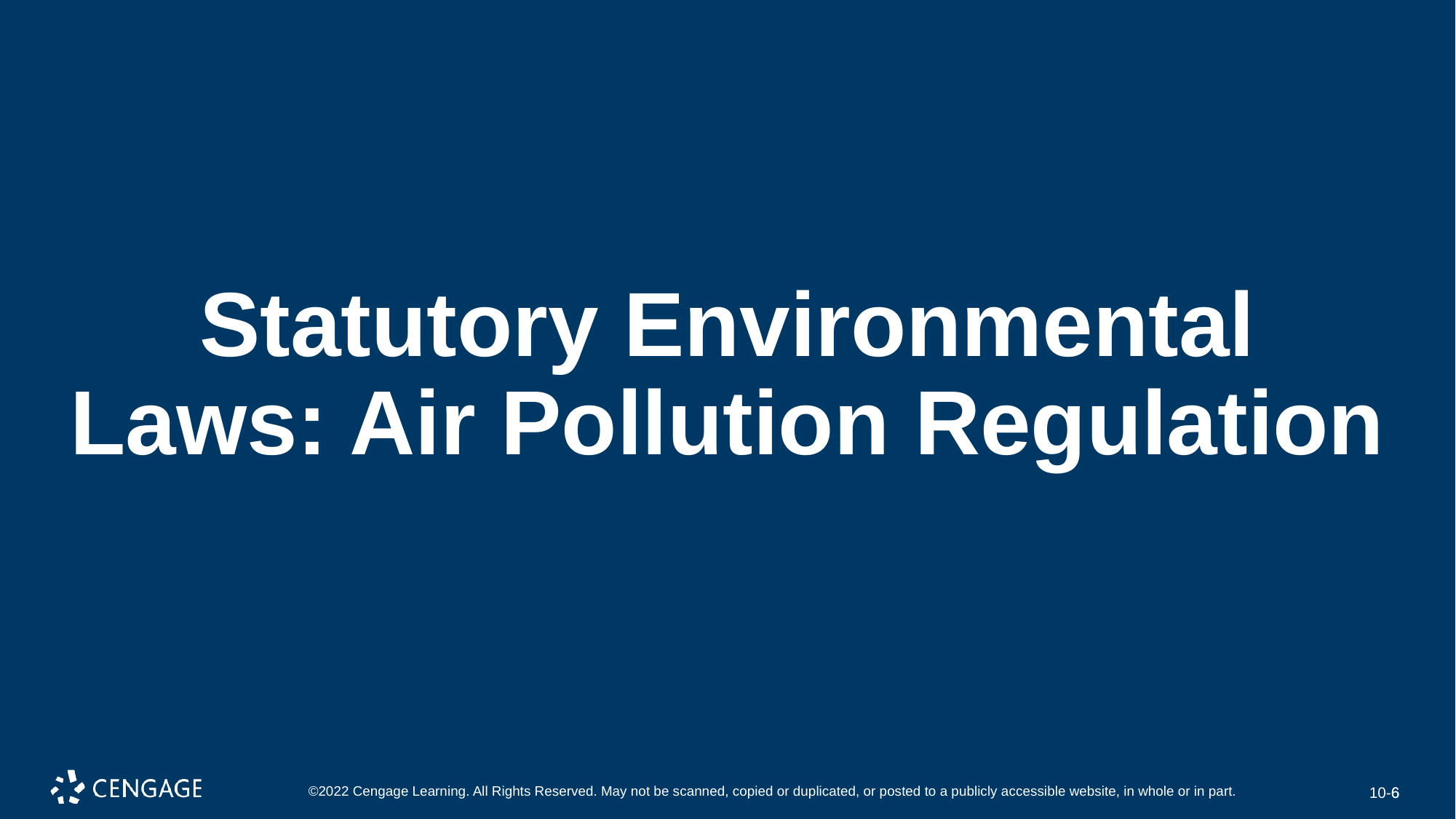

# Statutory Environmental Laws: Air Pollution Regulation